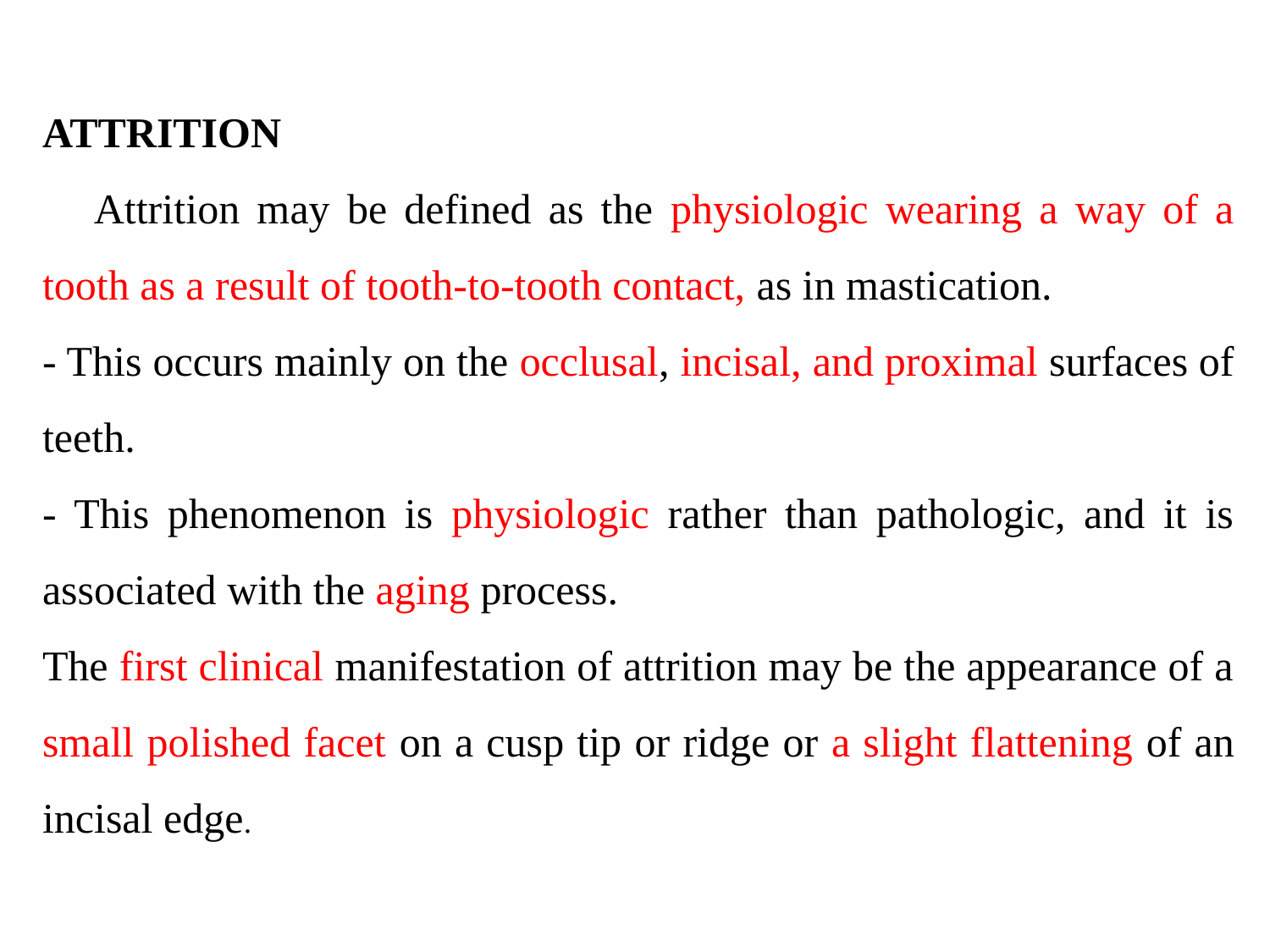

ATTRITION
   Attrition may be defined as the physiologic wearing a way of a tooth as a result of tooth-to-tooth contact, as in mastication.
- This occurs mainly on the occlusal, incisal, and proximal surfaces of teeth.
- This phenomenon is physiologic rather than pathologic, and it is associated with the aging process.
The first clinical manifestation of attrition may be the appearance of a small polished facet on a cusp tip or ridge or a slight flattening of an incisal edge.